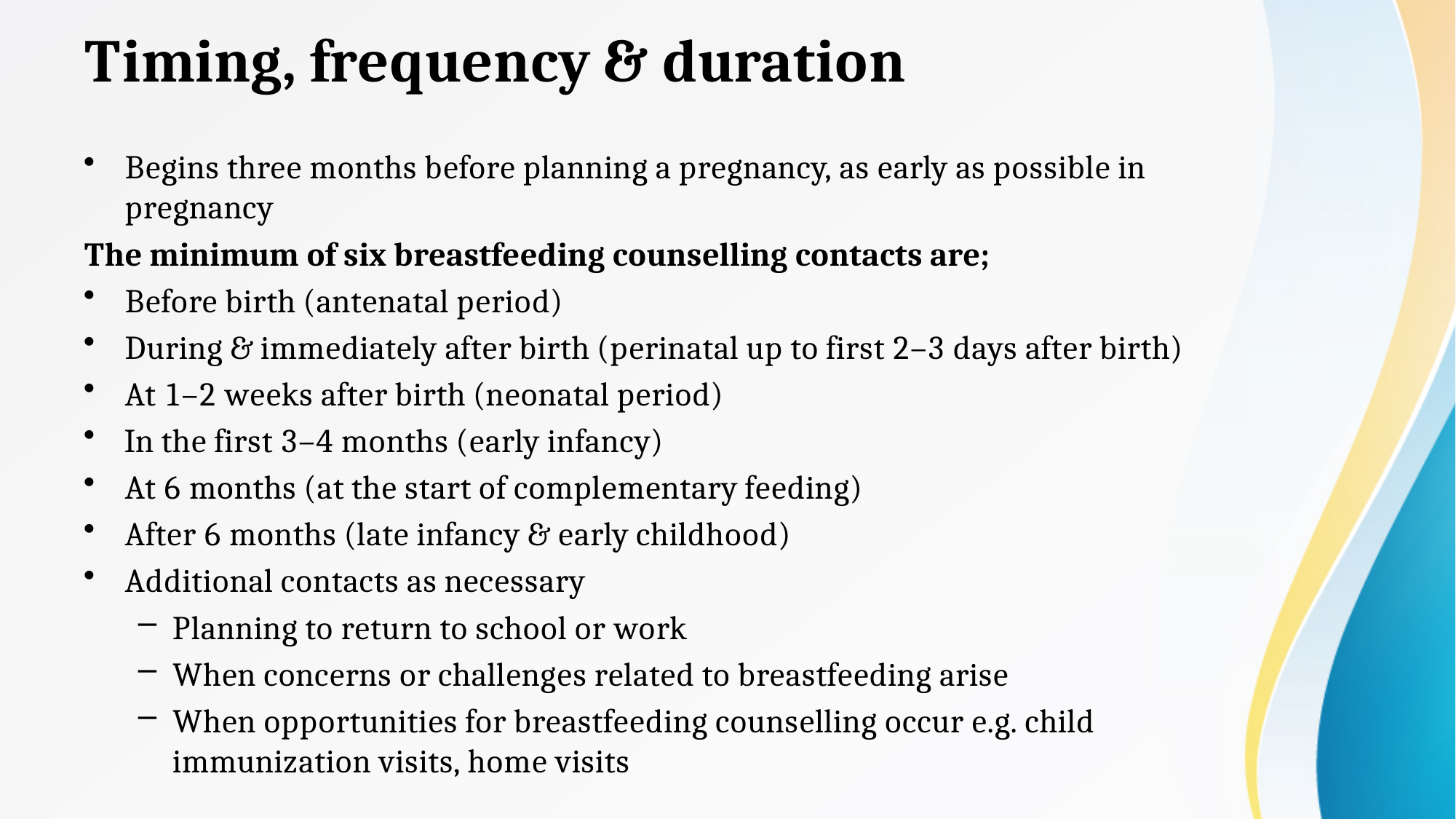

# Timing, frequency & duration
Begins three months before planning a pregnancy, as early as possible in pregnancy
The minimum of six breastfeeding counselling contacts are;
Before birth (antenatal period)
During & immediately after birth (perinatal up to first 2–3 days after birth)
At 1–2 weeks after birth (neonatal period)
In the first 3–4 months (early infancy)
At 6 months (at the start of complementary feeding)
After 6 months (late infancy & early childhood)
Additional contacts as necessary
Planning to return to school or work
When concerns or challenges related to breastfeeding arise
When opportunities for breastfeeding counselling occur e.g. child immunization visits, home visits